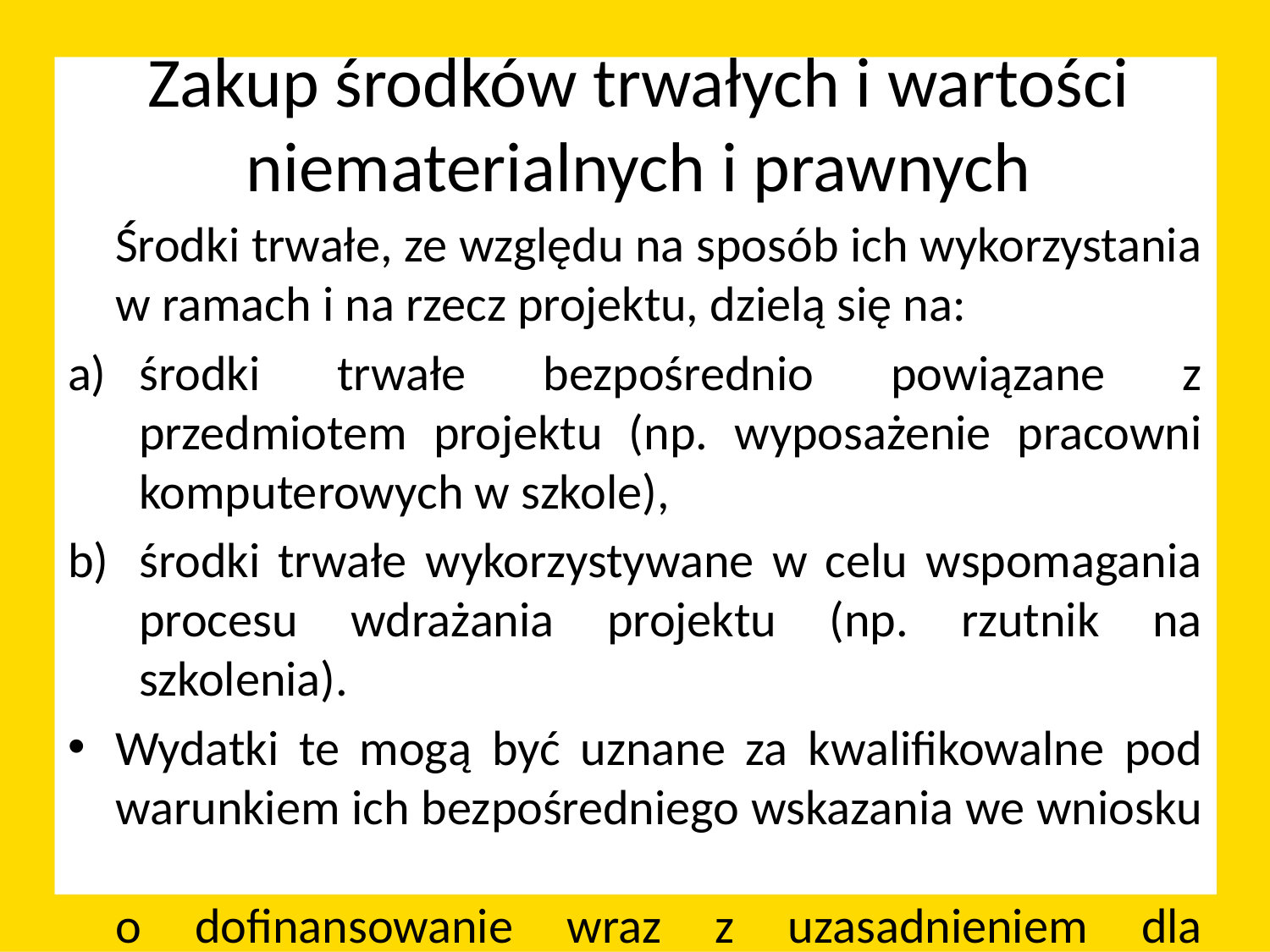

# Zakup środków trwałych i wartości niematerialnych i prawnych
	Środki trwałe, ze względu na sposób ich wykorzystania w ramach i na rzecz projektu, dzielą się na:
środki trwałe bezpośrednio powiązane z przedmiotem projektu (np. wyposażenie pracowni komputerowych w szkole),
środki trwałe wykorzystywane w celu wspomagania procesu wdrażania projektu (np. rzutnik na szkolenia).
Wydatki te mogą być uznane za kwalifikowalne pod warunkiem ich bezpośredniego wskazania we wniosku
o dofinansowanie wraz z uzasadnieniem dla konieczności ich zakupu